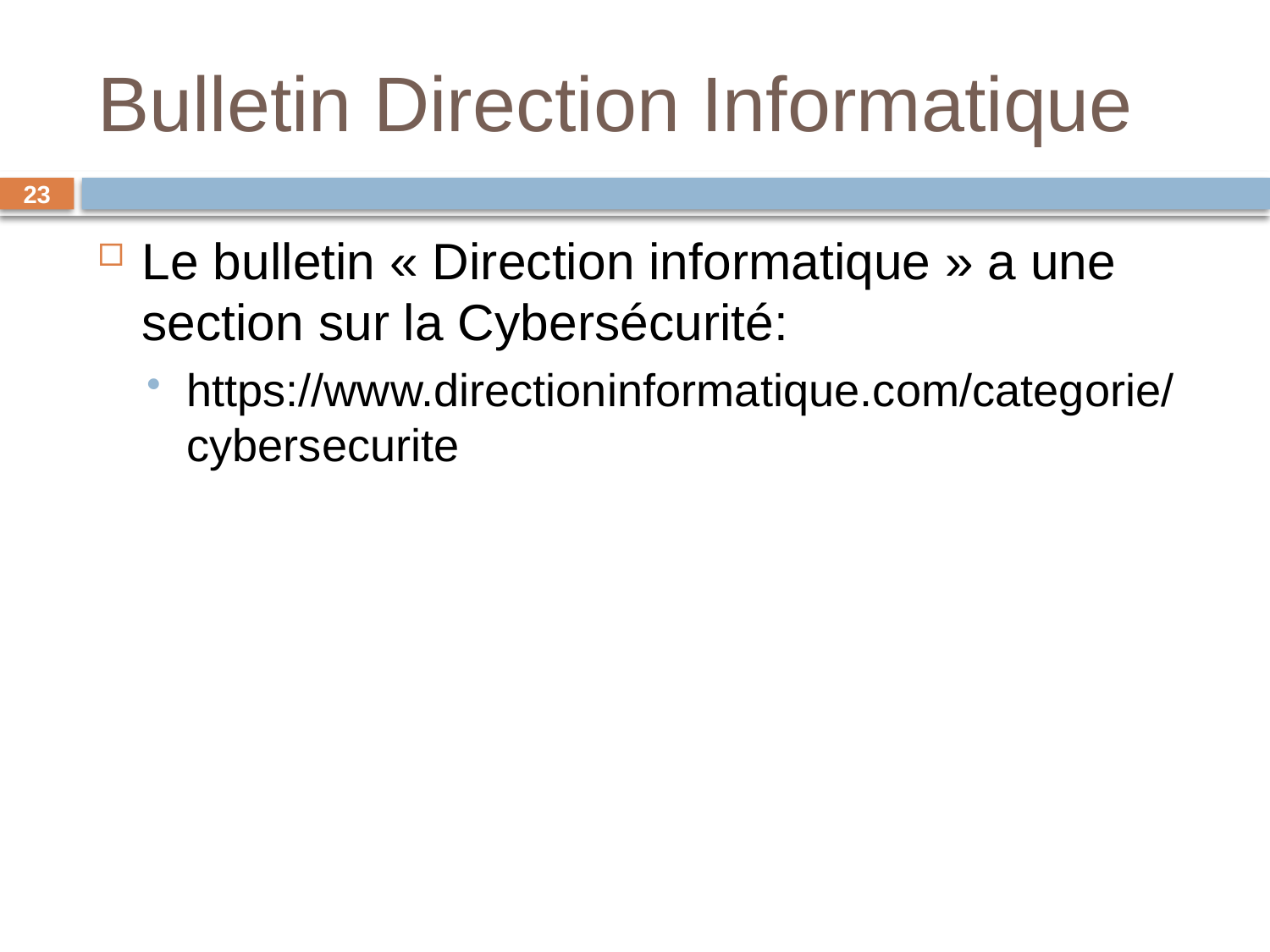

# Bulletin Direction Informatique
23
Le bulletin « Direction informatique » a une section sur la Cybersécurité:
https://www.directioninformatique.com/categorie/cybersecurite